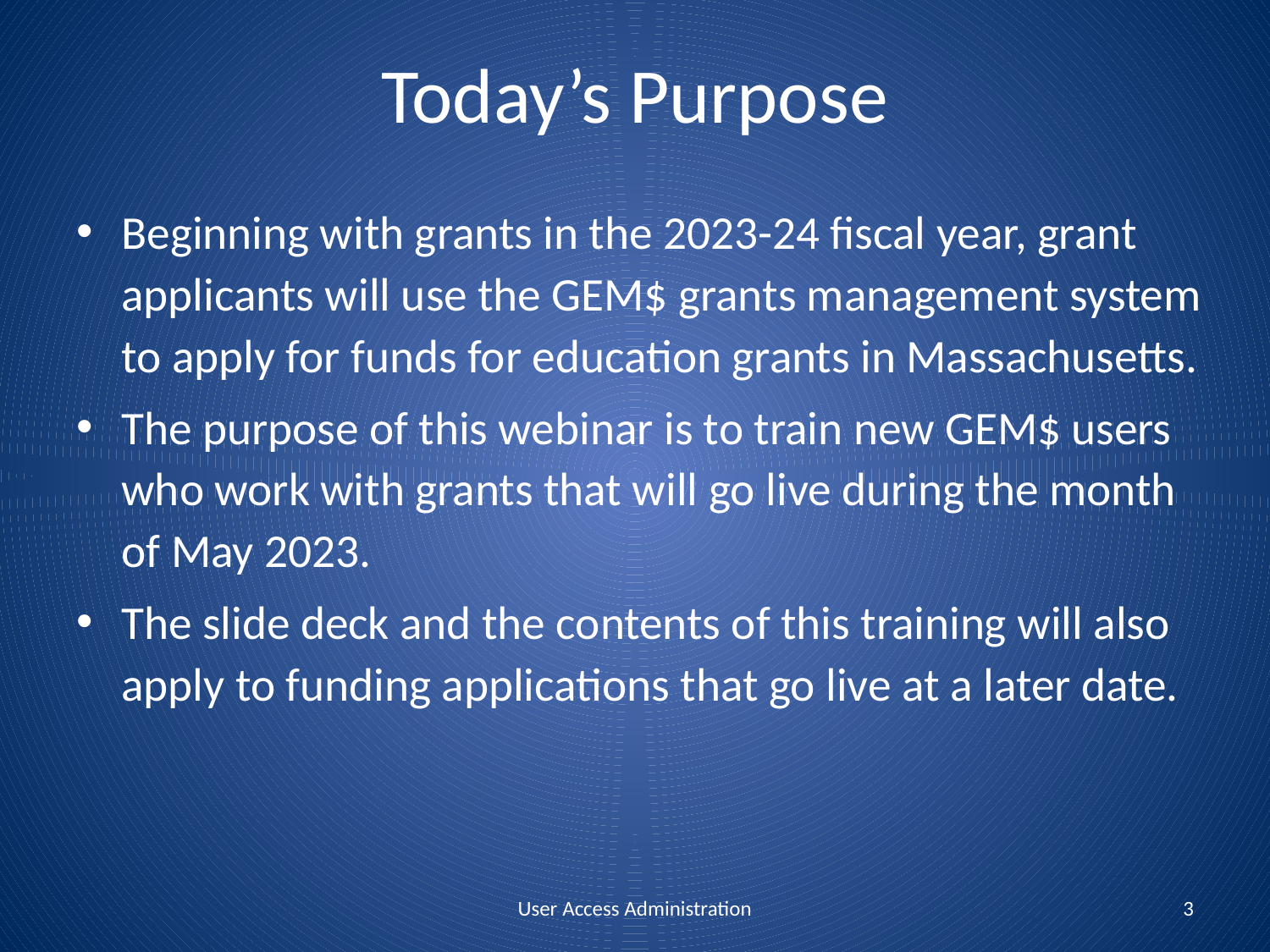

# Today’s Purpose
Beginning with grants in the 2023-24 fiscal year, grant applicants will use the GEM$ grants management system to apply for funds for education grants in Massachusetts.
The purpose of this webinar is to train new GEM$ users who work with grants that will go live during the month of May 2023.
The slide deck and the contents of this training will also apply to funding applications that go live at a later date.
User Access Administration
3